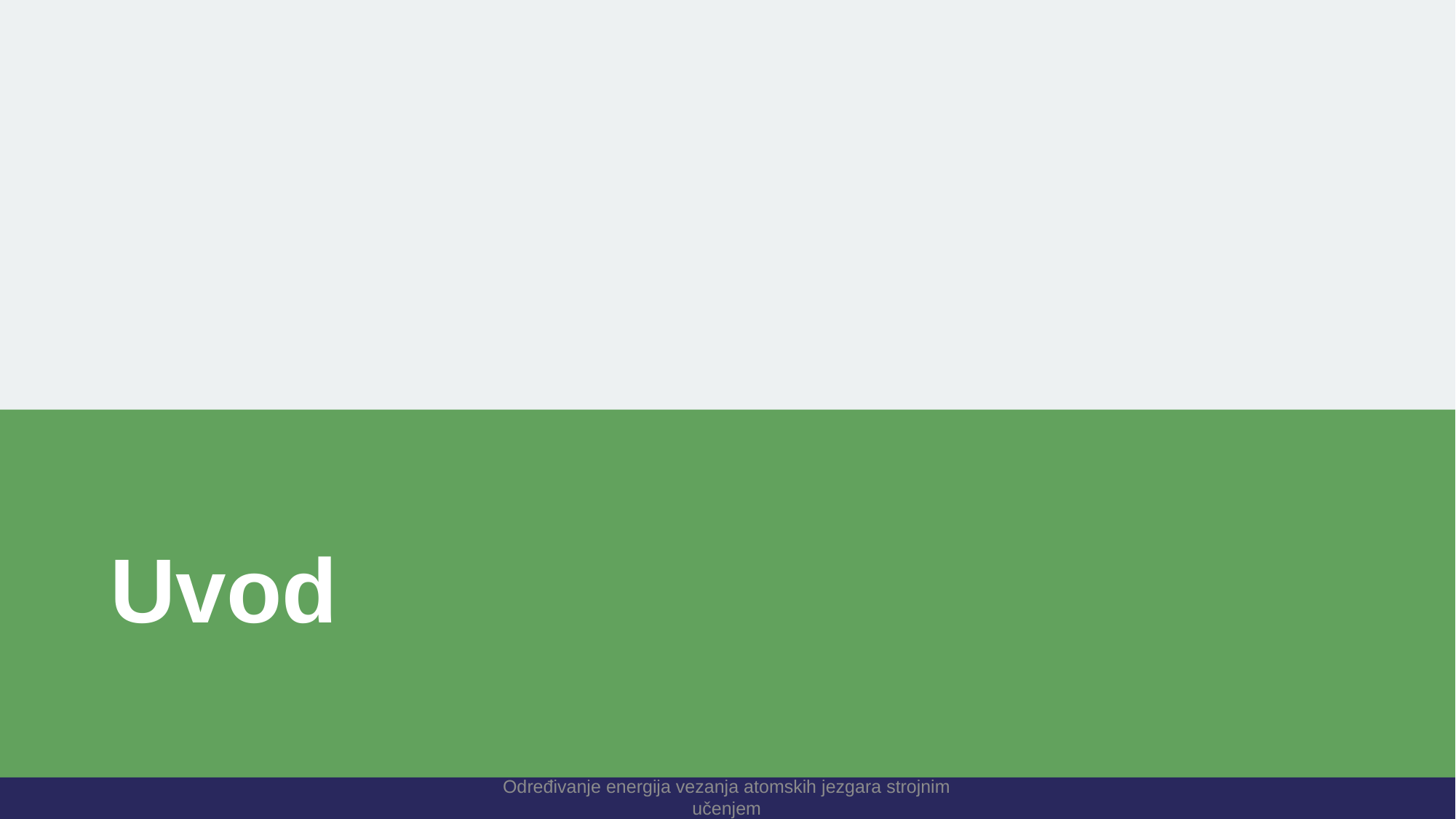

# Uvod
Određivanje energija vezanja atomskih jezgara strojnim učenjem